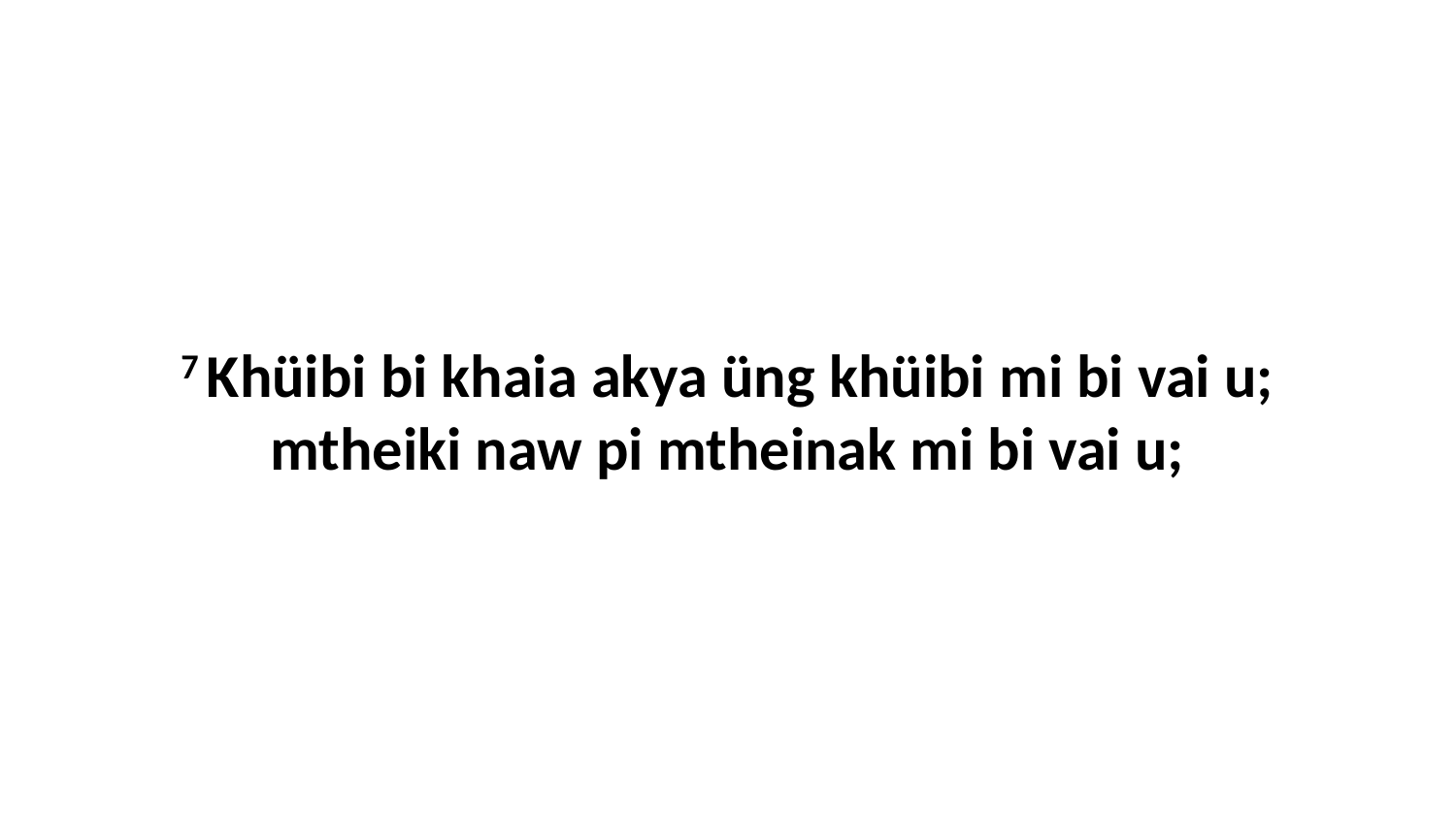

7 Khüibi bi khaia akya üng khüibi mi bi vai u; mtheiki naw pi mtheinak mi bi vai u;